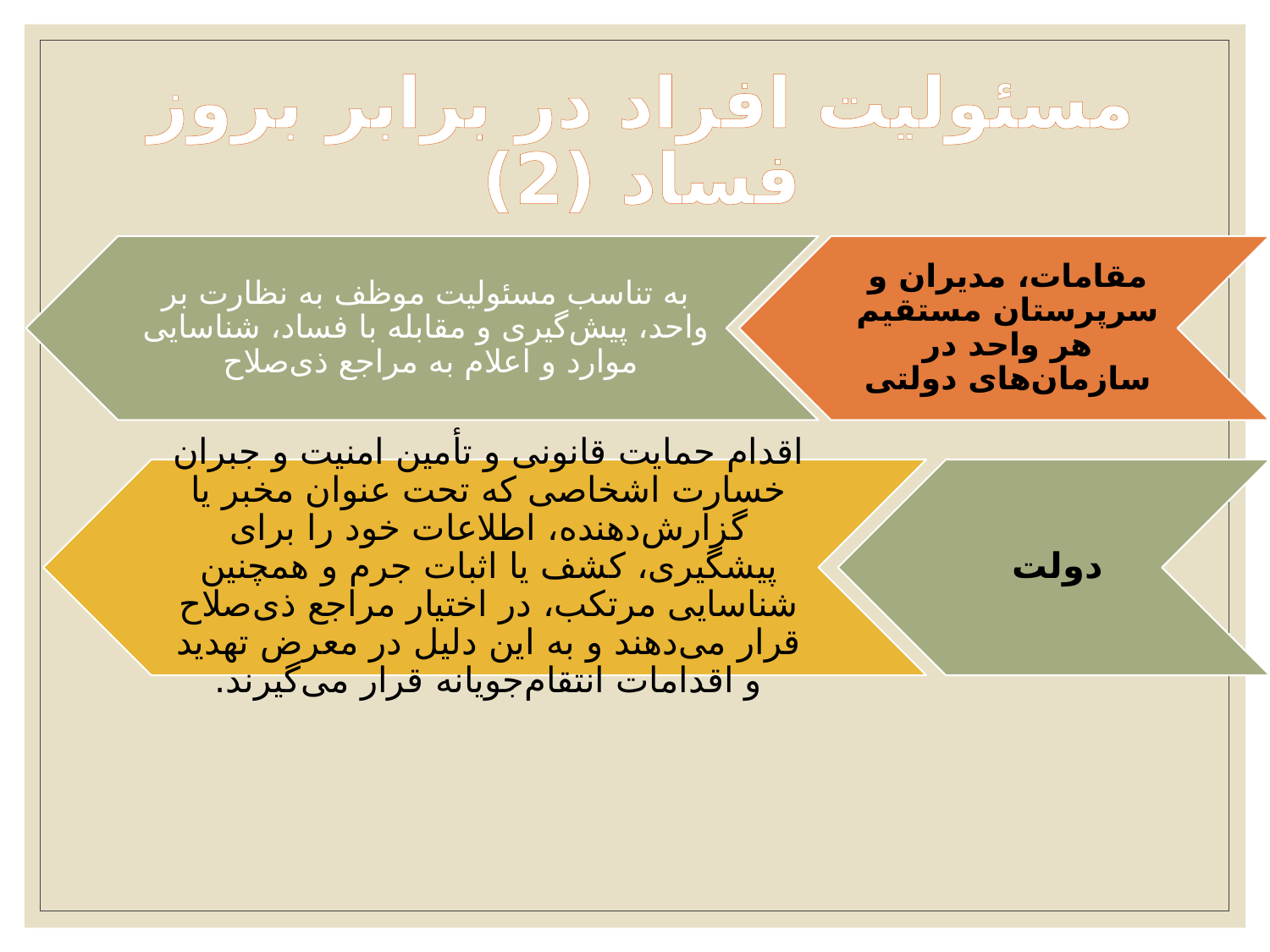

# مسئولیت افراد در برابر بروز فساد (2)
مقامات،‌ مدیران و سرپرستان مستقیم هر واحد در سازمان‌های دولتی
به تناسب مسئولیت موظف به نظارت بر واحد،‌ پیش‌گیری و مقابله با فساد،‌ شناسایی موارد و اعلام به مراجع ذی‌صلاح
دولت
اقدام حمایت قانونی و تأمین امنیت و جبران خسارت اشخاصی که تحت عنوان مخبر یا گزارش‌دهنده، اطلاعات خود را برای پیشگیری، کشف یا اثبات جرم و همچنین شناسایی مرتکب، در اختیار مراجع ذی‌صلاح قرار می‌دهند و به این دلیل در معرض تهدید و اقدامات انتقام‌جویانه قرار می‌گیرند.